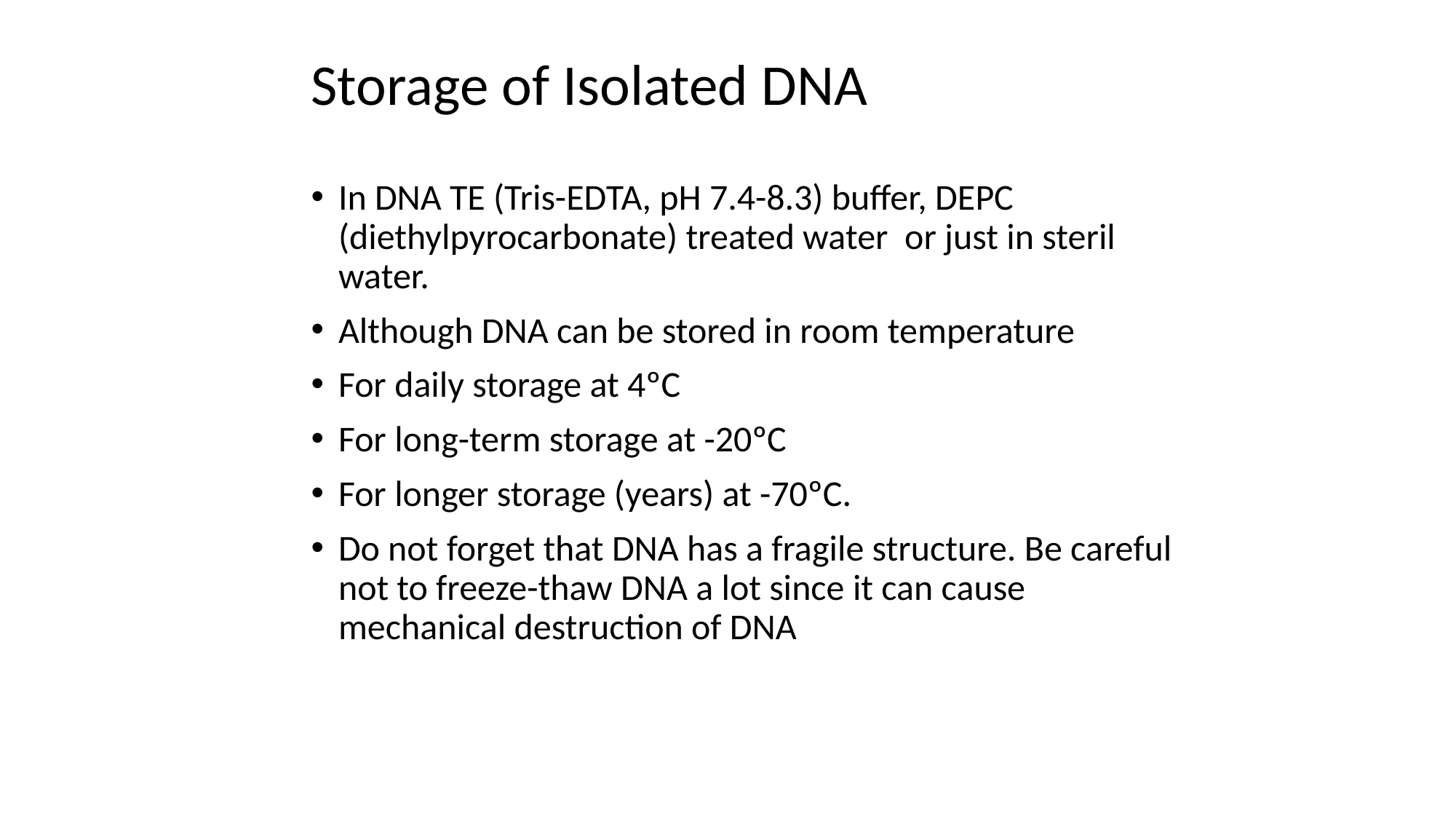

# Storage of Isolated DNA
In DNA TE (Tris-EDTA, pH 7.4-8.3) buffer, DEPC (diethylpyrocarbonate) treated water  or just in steril water.
Although DNA can be stored in room temperature
For daily storage at 4ºC
For long-term storage at -20ºC
For longer storage (years) at -70ºC.
Do not forget that DNA has a fragile structure. Be careful not to freeze-thaw DNA a lot since it can cause mechanical destruction of DNA